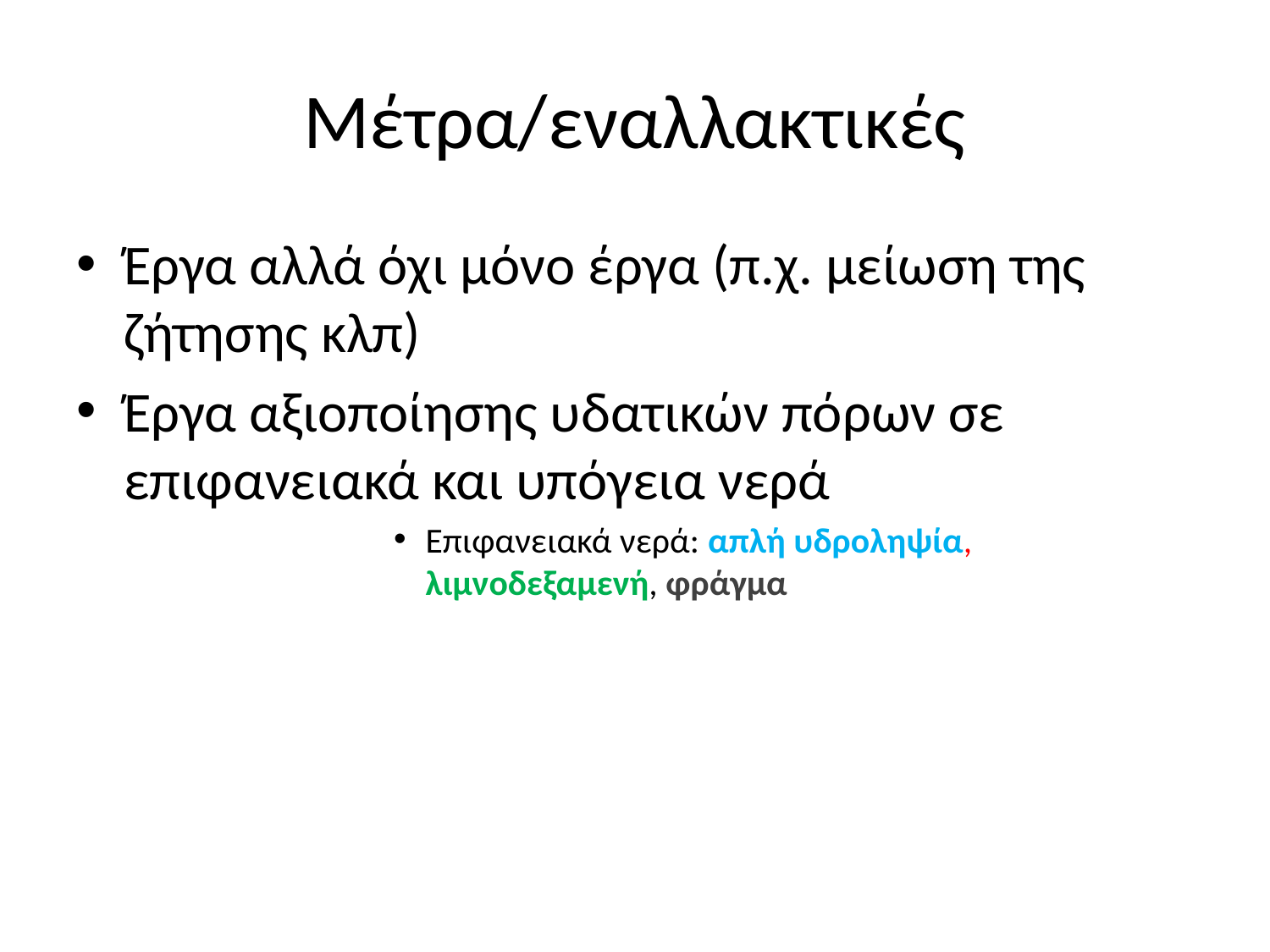

# Μέτρα/εναλλακτικές
Έργα αλλά όχι μόνο έργα (π.χ. μείωση της ζήτησης κλπ)
Έργα αξιοποίησης υδατικών πόρων σε επιφανειακά και υπόγεια νερά
Επιφανειακά νερά: απλή υδροληψία, λιμνοδεξαμενή, φράγμα